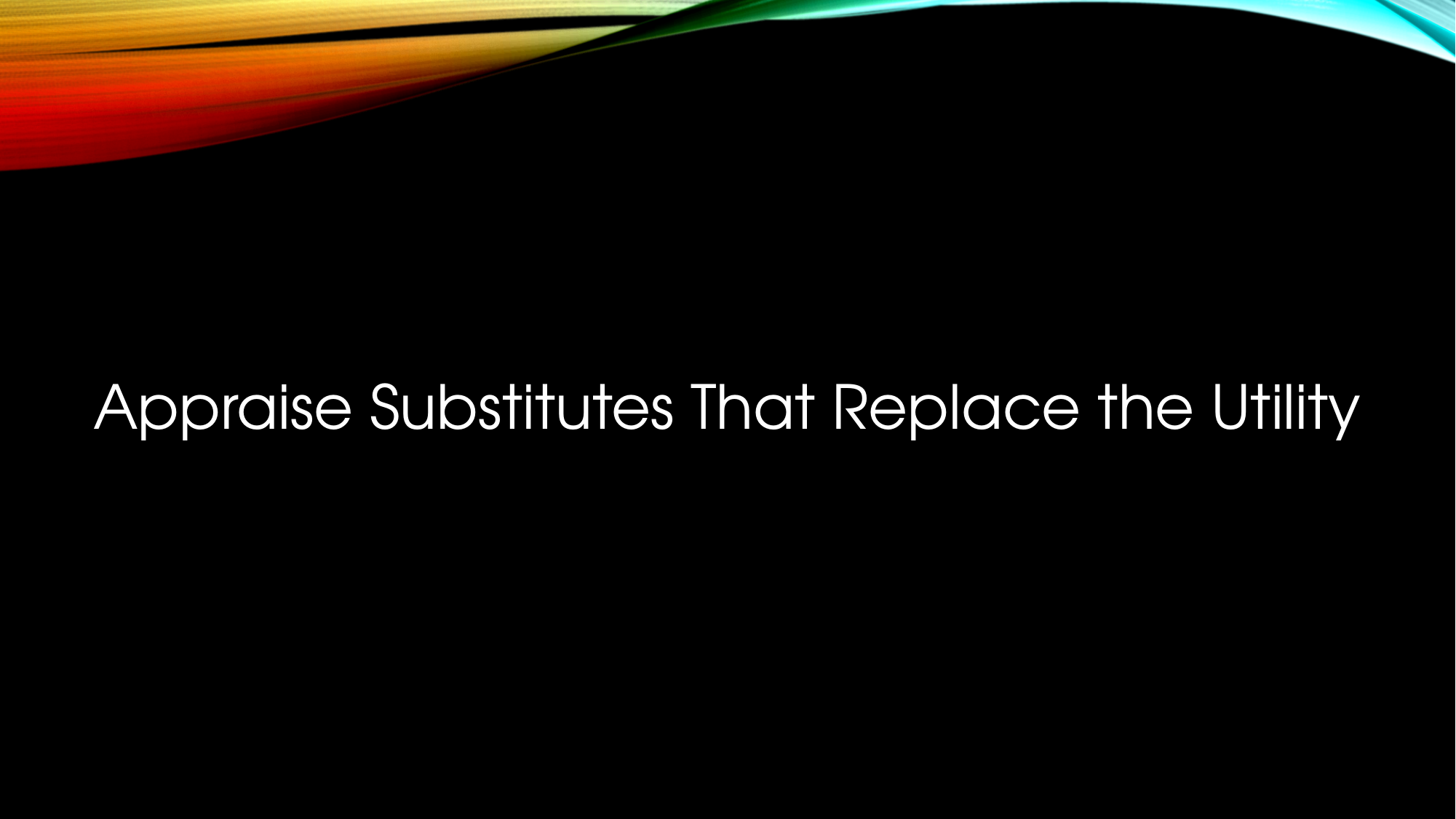

# Appraise Substitutes That Replace the Utility